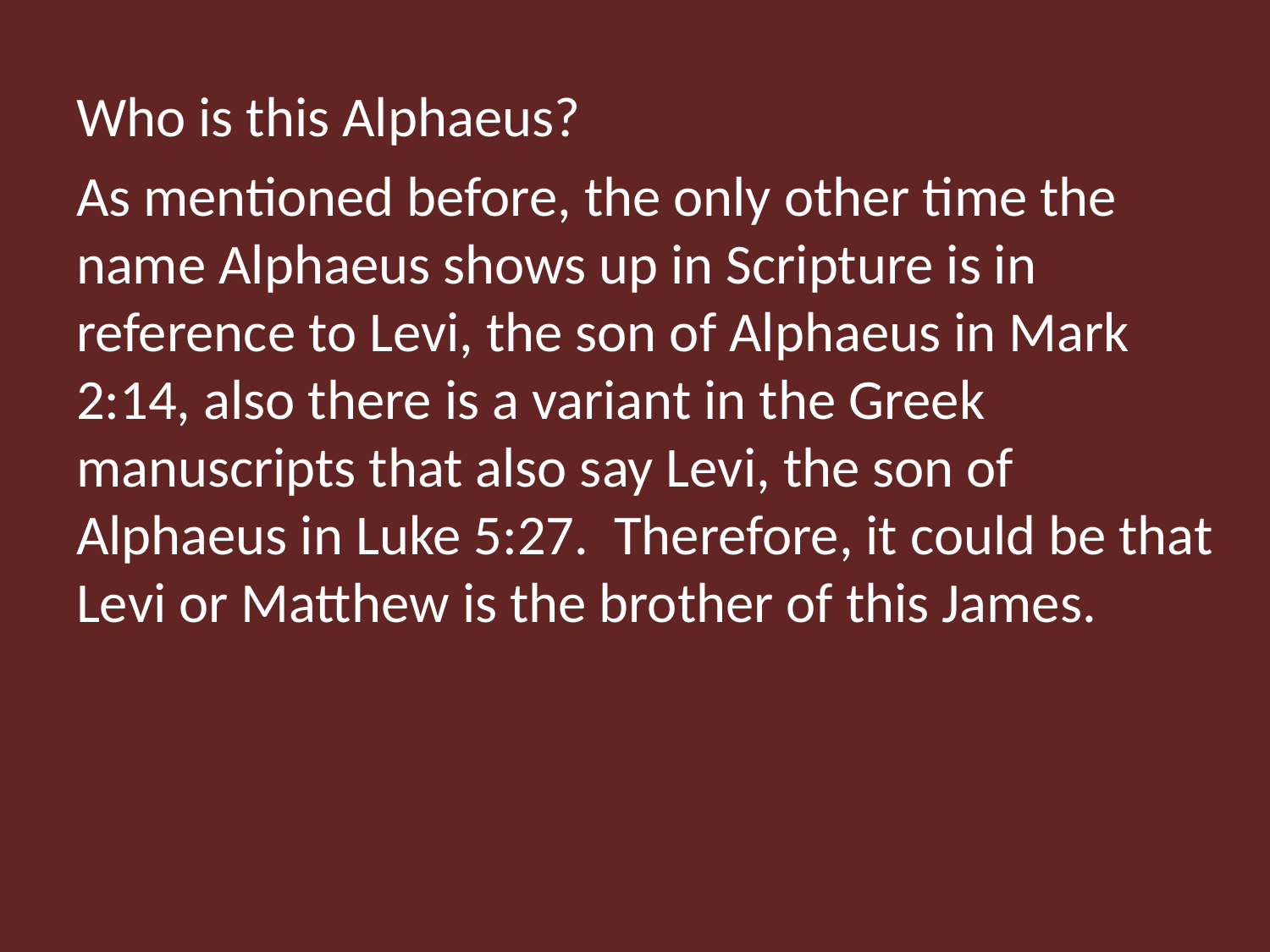

Who is this Alphaeus?
As mentioned before, the only other time the name Alphaeus shows up in Scripture is in reference to Levi, the son of Alphaeus in Mark 2:14, also there is a variant in the Greek manuscripts that also say Levi, the son of Alphaeus in Luke 5:27.  Therefore, it could be that Levi or Matthew is the brother of this James.